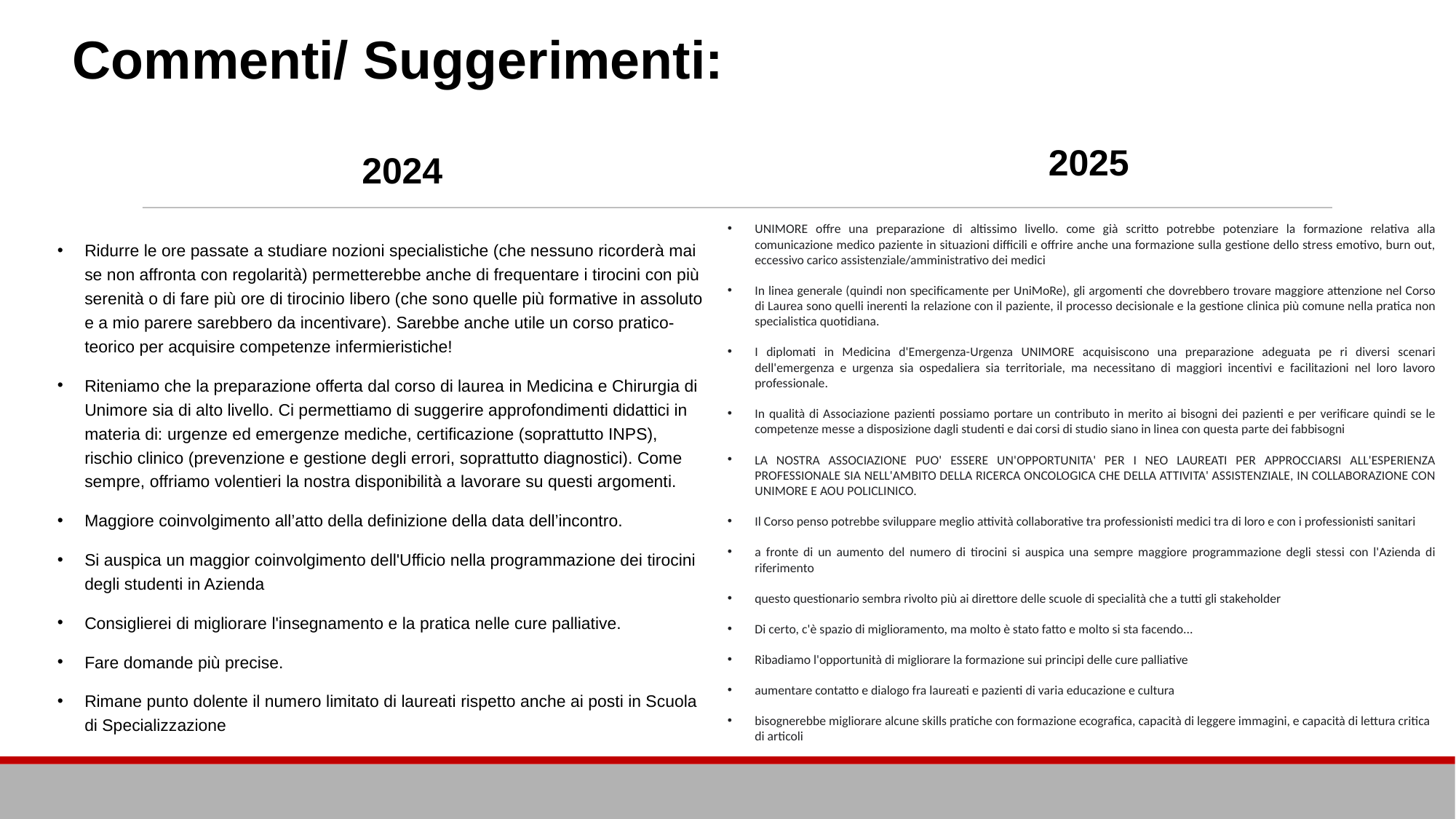

# Commenti/ Suggerimenti:
2025
2024
UNIMORE offre una preparazione di altissimo livello. come già scritto potrebbe potenziare la formazione relativa alla comunicazione medico paziente in situazioni difficili e offrire anche una formazione sulla gestione dello stress emotivo, burn out, eccessivo carico assistenziale/amministrativo dei medici
In linea generale (quindi non specificamente per UniMoRe), gli argomenti che dovrebbero trovare maggiore attenzione nel Corso di Laurea sono quelli inerenti la relazione con il paziente, il processo decisionale e la gestione clinica più comune nella pratica non specialistica quotidiana.
I diplomati in Medicina d'Emergenza-Urgenza UNIMORE acquisiscono una preparazione adeguata pe ri diversi scenari dell'emergenza e urgenza sia ospedaliera sia territoriale, ma necessitano di maggiori incentivi e facilitazioni nel loro lavoro professionale.
In qualità di Associazione pazienti possiamo portare un contributo in merito ai bisogni dei pazienti e per verificare quindi se le competenze messe a disposizione dagli studenti e dai corsi di studio siano in linea con questa parte dei fabbisogni
LA NOSTRA ASSOCIAZIONE PUO' ESSERE UN'OPPORTUNITA' PER I NEO LAUREATI PER APPROCCIARSI ALL'ESPERIENZA PROFESSIONALE SIA NELL'AMBITO DELLA RICERCA ONCOLOGICA CHE DELLA ATTIVITA' ASSISTENZIALE, IN COLLABORAZIONE CON UNIMORE E AOU POLICLINICO.
Il Corso penso potrebbe sviluppare meglio attività collaborative tra professionisti medici tra di loro e con i professionisti sanitari
a fronte di un aumento del numero di tirocini si auspica una sempre maggiore programmazione degli stessi con l'Azienda di riferimento
questo questionario sembra rivolto più ai direttore delle scuole di specialità che a tutti gli stakeholder
Di certo, c'è spazio di miglioramento, ma molto è stato fatto e molto si sta facendo...
Ribadiamo l'opportunità di migliorare la formazione sui principi delle cure palliative
aumentare contatto e dialogo fra laureati e pazienti di varia educazione e cultura
bisognerebbe migliorare alcune skills pratiche con formazione ecografica, capacità di leggere immagini, e capacità di lettura critica di articoli

Ridurre le ore passate a studiare nozioni specialistiche (che nessuno ricorderà mai se non affronta con regolarità) permetterebbe anche di frequentare i tirocini con più serenità o di fare più ore di tirocinio libero (che sono quelle più formative in assoluto e a mio parere sarebbero da incentivare). Sarebbe anche utile un corso pratico-teorico per acquisire competenze infermieristiche!
Riteniamo che la preparazione offerta dal corso di laurea in Medicina e Chirurgia di Unimore sia di alto livello. Ci permettiamo di suggerire approfondimenti didattici in materia di: urgenze ed emergenze mediche, certificazione (soprattutto INPS), rischio clinico (prevenzione e gestione degli errori, soprattutto diagnostici). Come sempre, offriamo volentieri la nostra disponibilità a lavorare su questi argomenti.
Maggiore coinvolgimento all’atto della definizione della data dell’incontro.
Si auspica un maggior coinvolgimento dell'Ufficio nella programmazione dei tirocini degli studenti in Azienda
Consiglierei di migliorare l'insegnamento e la pratica nelle cure palliative.
Fare domande più precise.
Rimane punto dolente il numero limitato di laureati rispetto anche ai posti in Scuola di Specializzazione